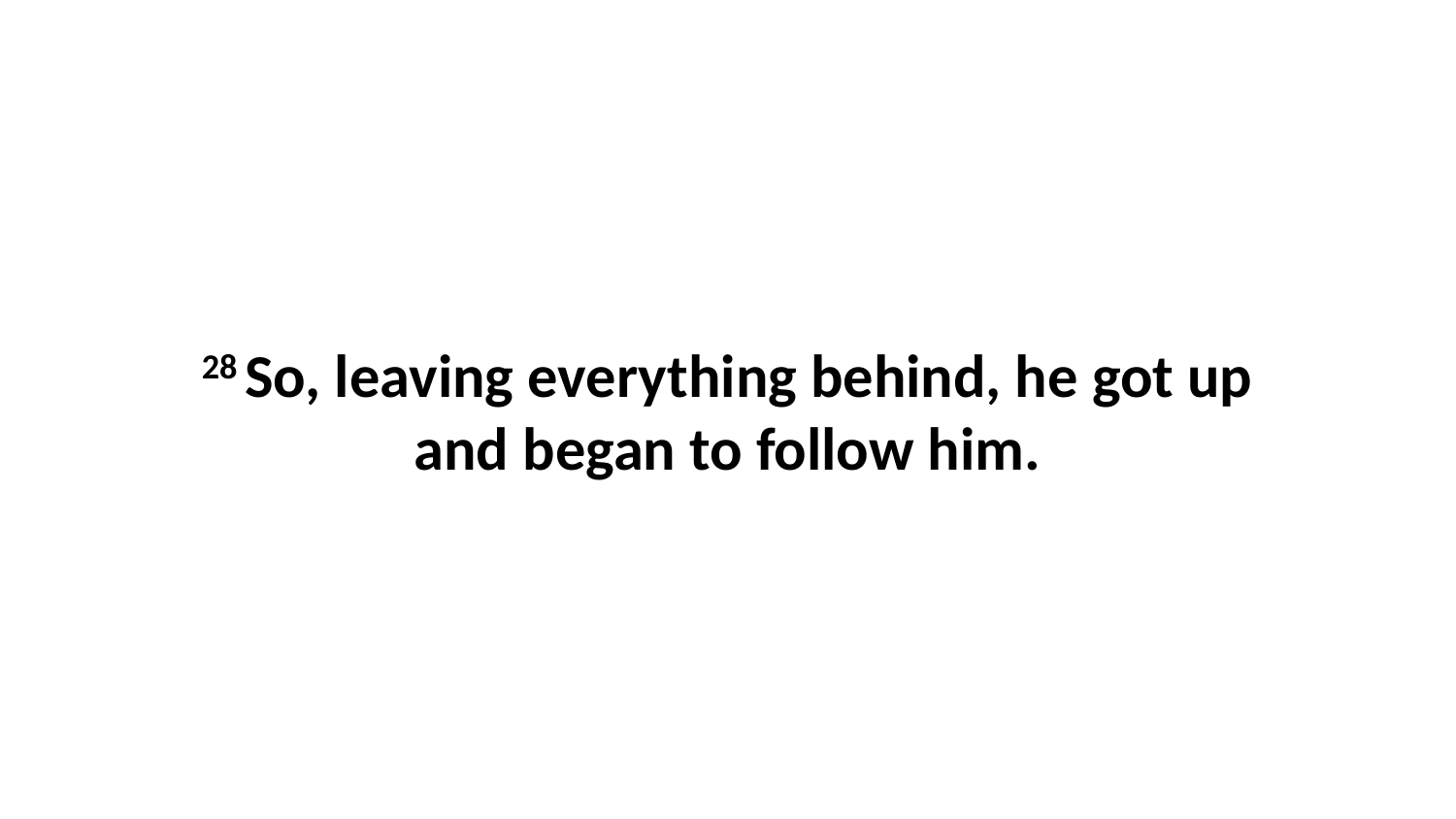

28 So, leaving everything behind, he got up and began to follow him.